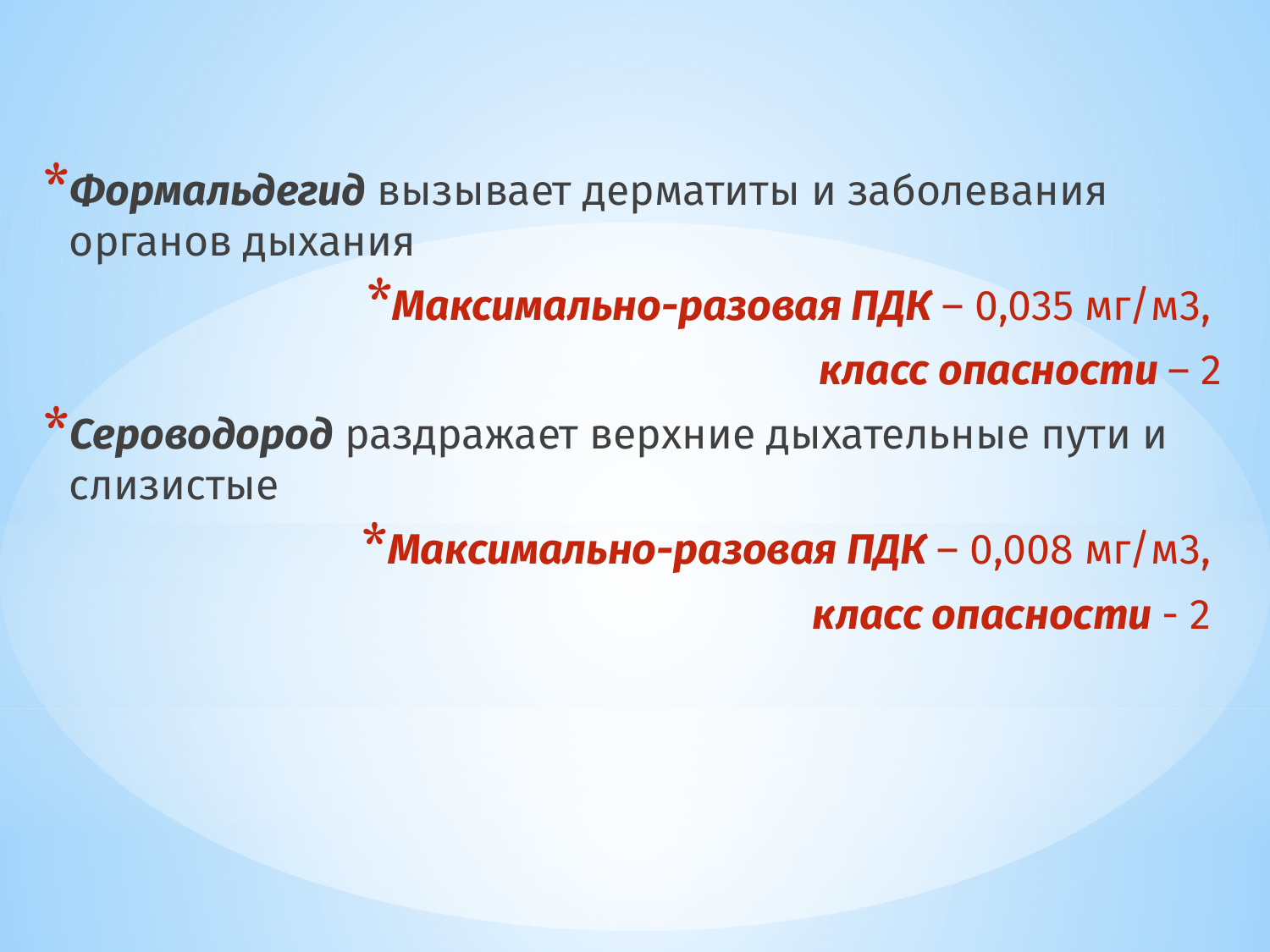

Формальдегид вызывает дерматиты и заболевания органов дыхания
Максимально-разовая ПДК – 0,035 мг/м3,
класс опасности – 2
Сероводород раздражает верхние дыхательные пути и слизистые
Максимально-разовая ПДК – 0,008 мг/м3,
класс опасности - 2